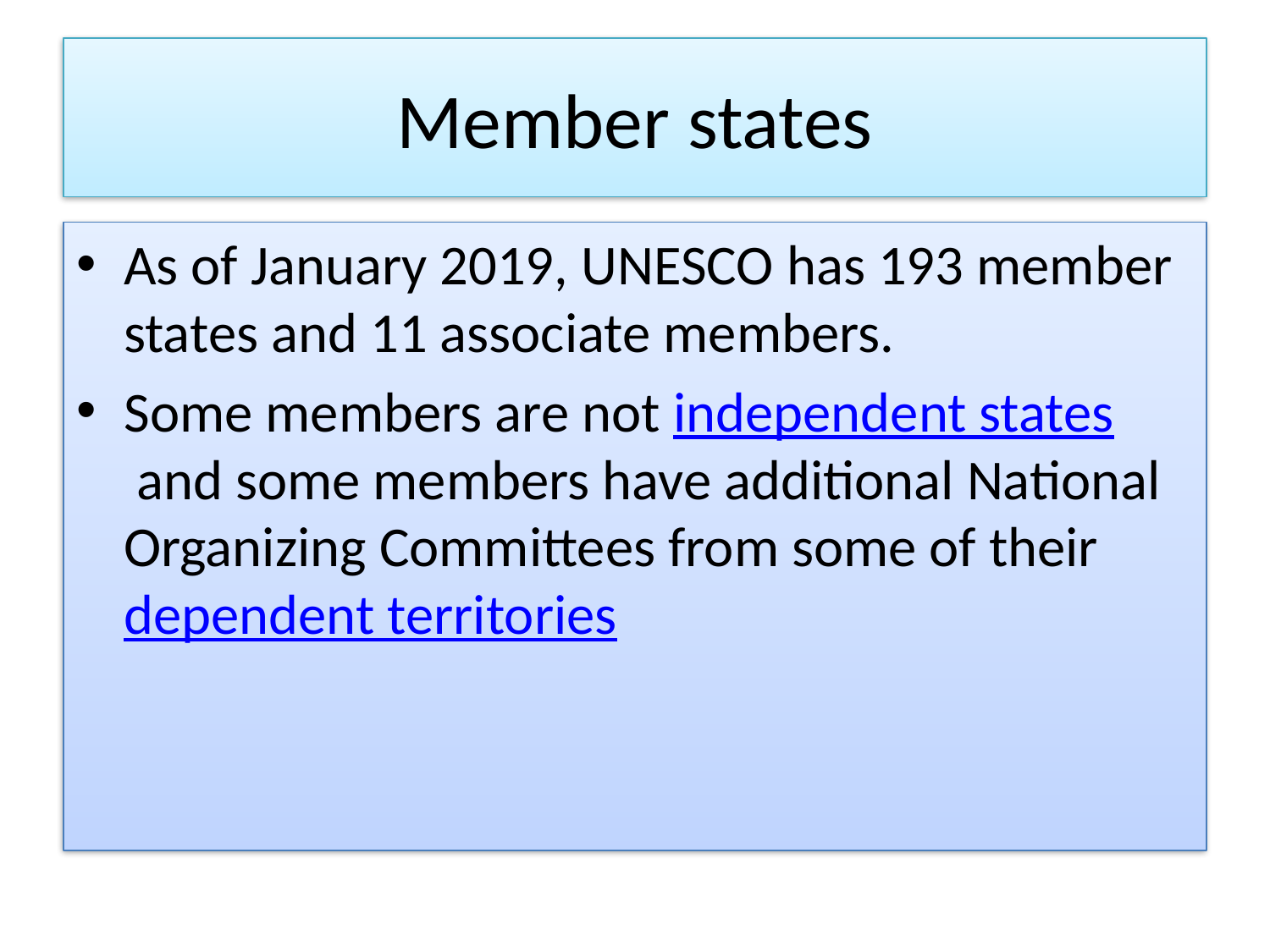

# Member states
As of January 2019, UNESCO has 193 member states and 11 associate members.
Some members are not independent states and some members have additional National Organizing Committees from some of their dependent territories